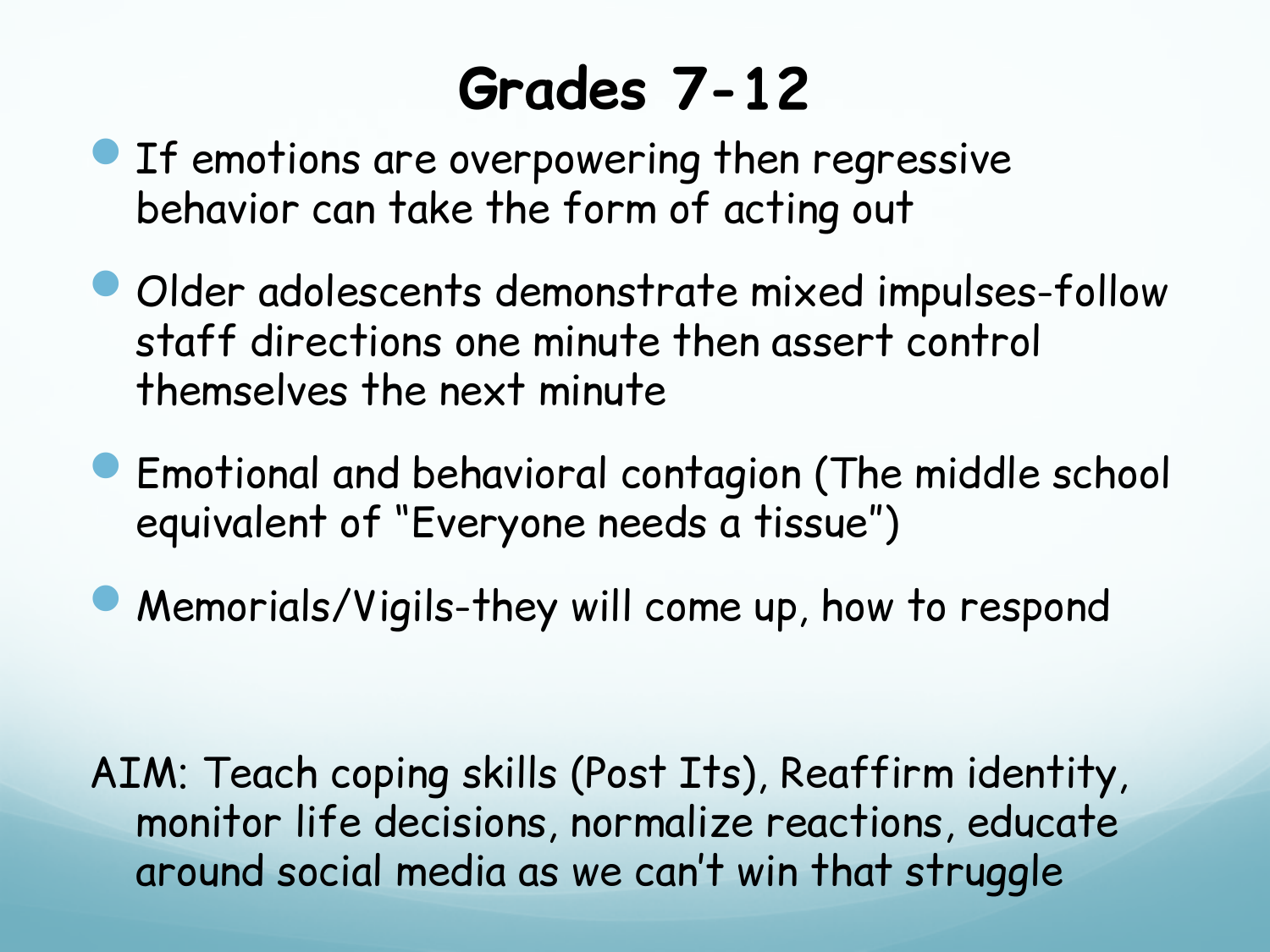

# Grades 7-12
If emotions are overpowering then regressive behavior can take the form of acting out
Older adolescents demonstrate mixed impulses-follow staff directions one minute then assert control themselves the next minute
Emotional and behavioral contagion (The middle school equivalent of “Everyone needs a tissue”)
Memorials/Vigils-they will come up, how to respond

AIM: Teach coping skills (Post Its), Reaffirm identity, monitor life decisions, normalize reactions, educate around social media as we can’t win that struggle